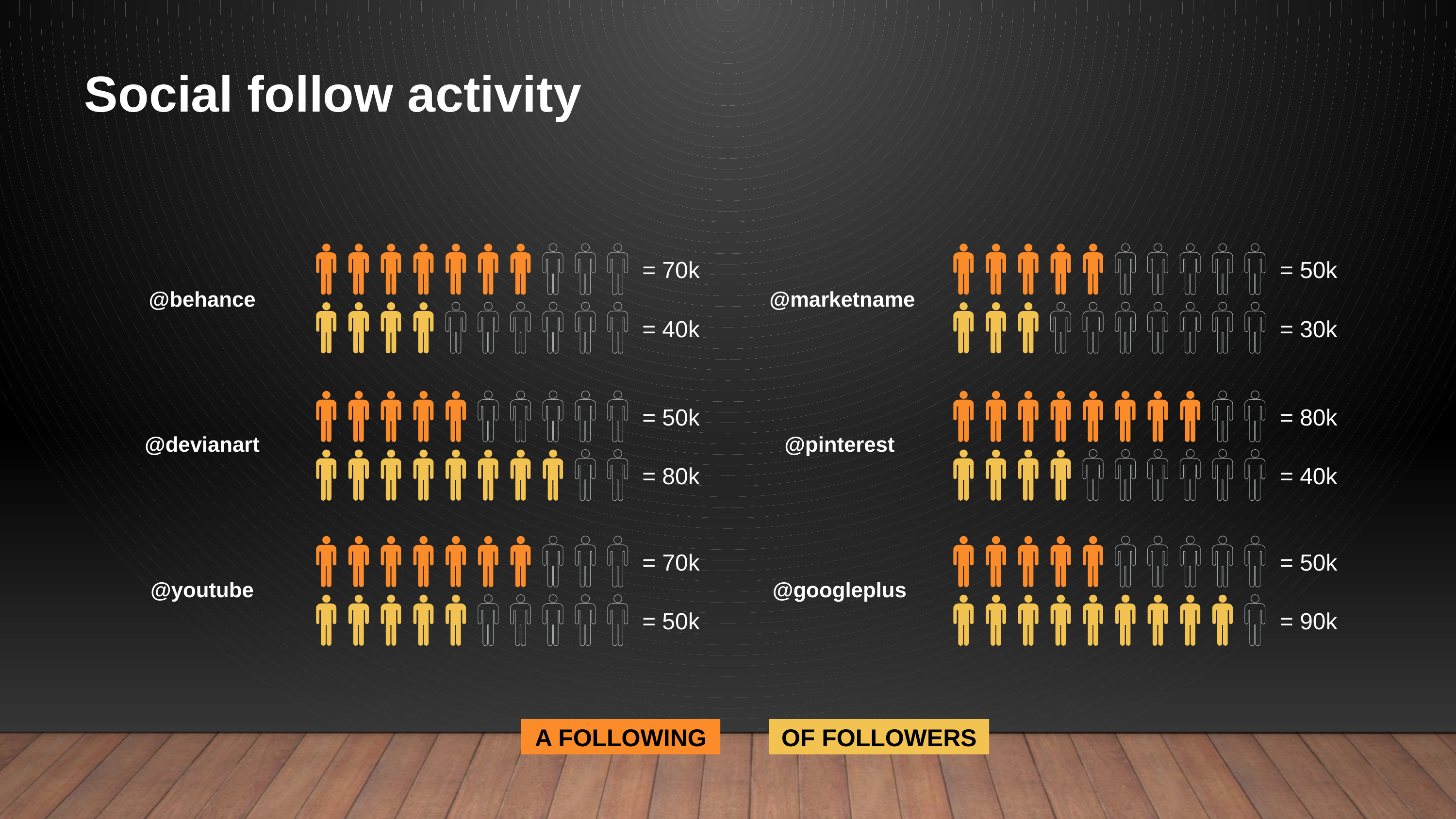

Social follow activity

= 70k
= 50k
@behance
@marketname

= 30k
= 40k

= 50k
= 80k
@pinterest
@devianart

= 40k
= 80k

= 50k
= 70k
@youtube
@googleplus

= 50k
= 90k
A FOLLOWING
OF FOLLOWERS